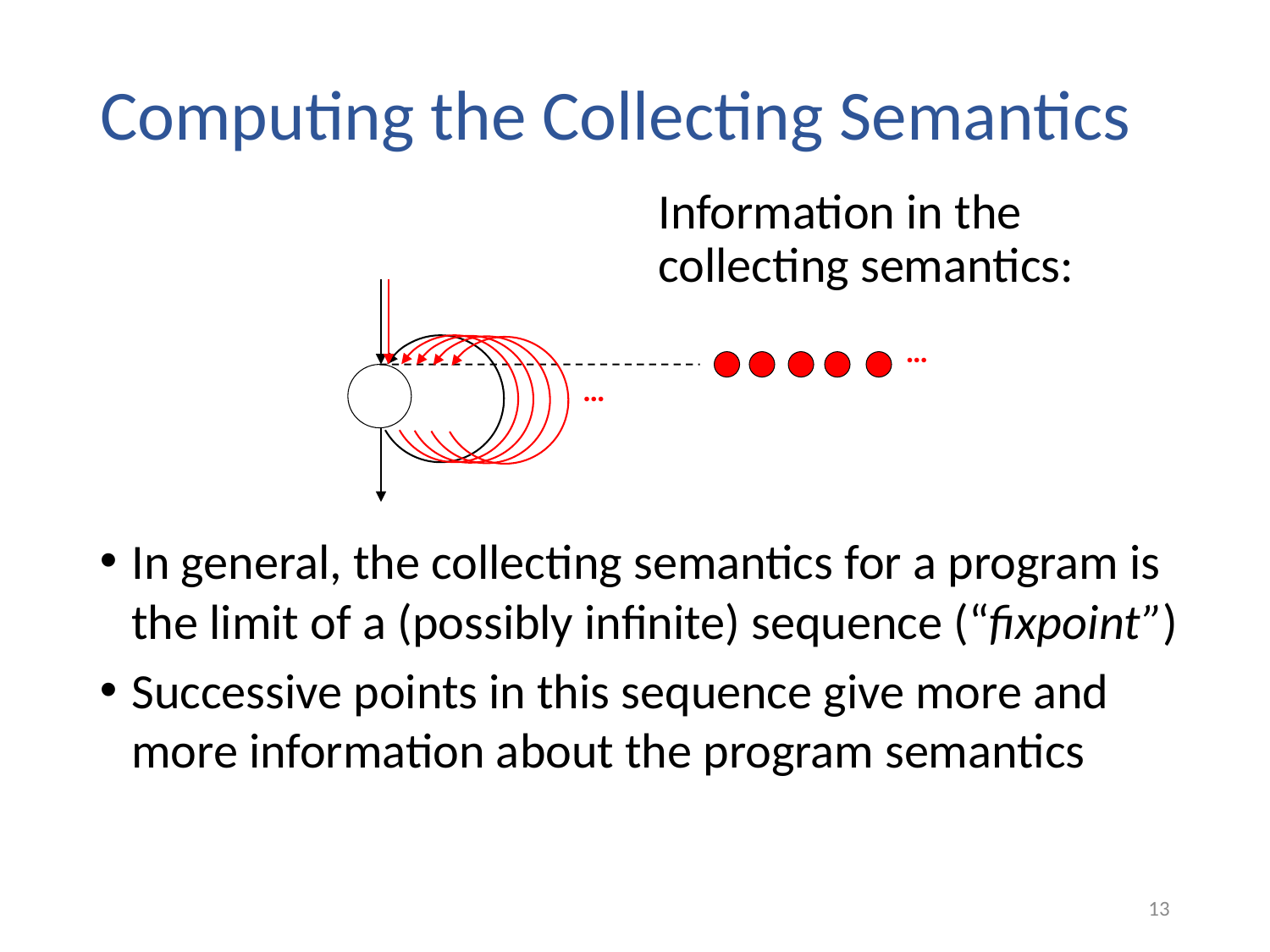

# Computing the Collecting Semantics
Information in the collecting semantics:
…

…

In general, the collecting semantics for a program is the limit of a (possibly infinite) sequence (“fixpoint”)
Successive points in this sequence give more and more information about the program semantics
13